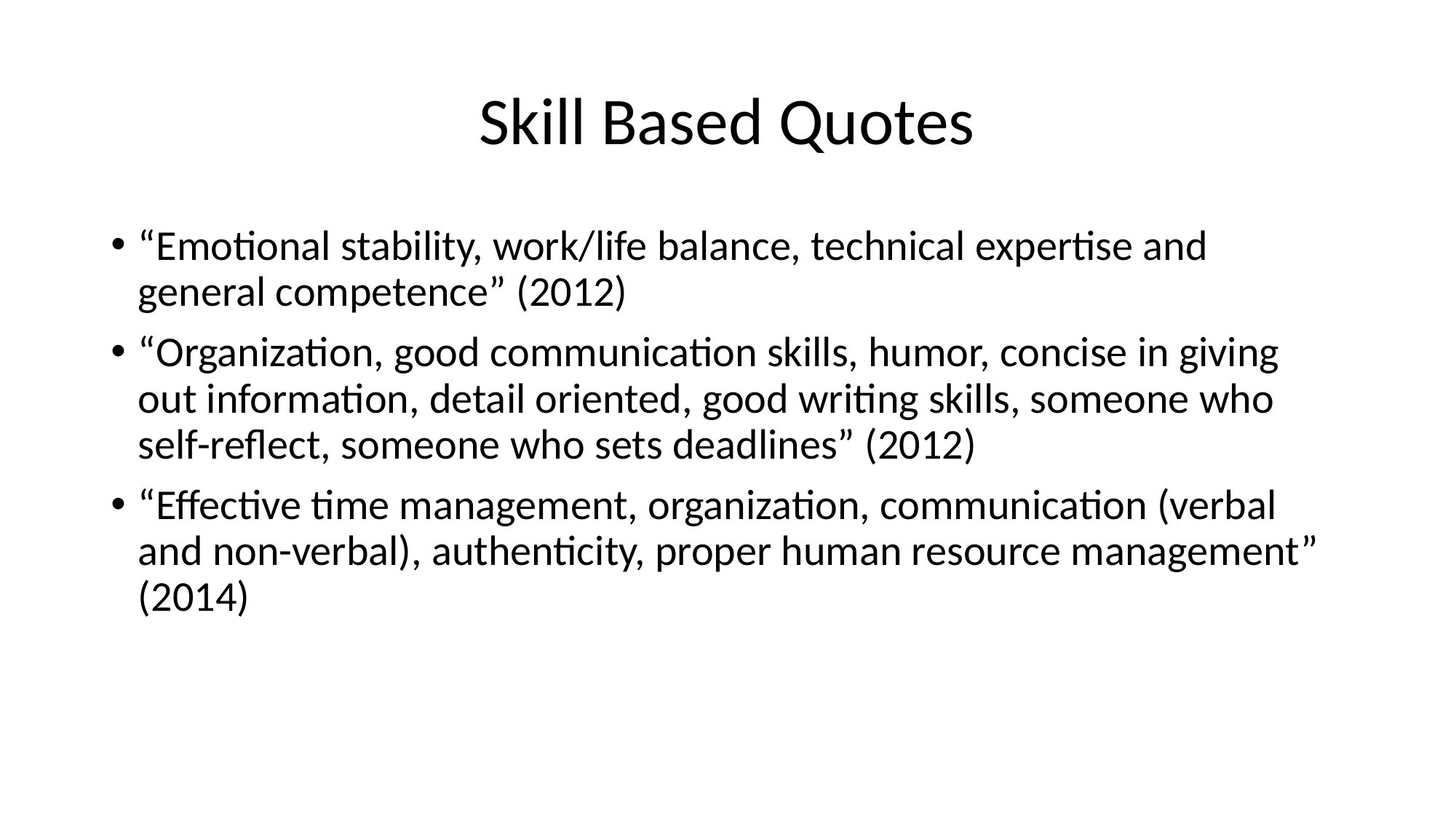

# Skill Based Quotes
“Emotional stability, work/life balance, technical expertise and general competence” (2012)
“Organization, good communication skills, humor, concise in giving out information, detail oriented, good writing skills, someone who self-reflect, someone who sets deadlines” (2012)
“Effective time management, organization, communication (verbal and non-verbal), authenticity, proper human resource management” (2014)